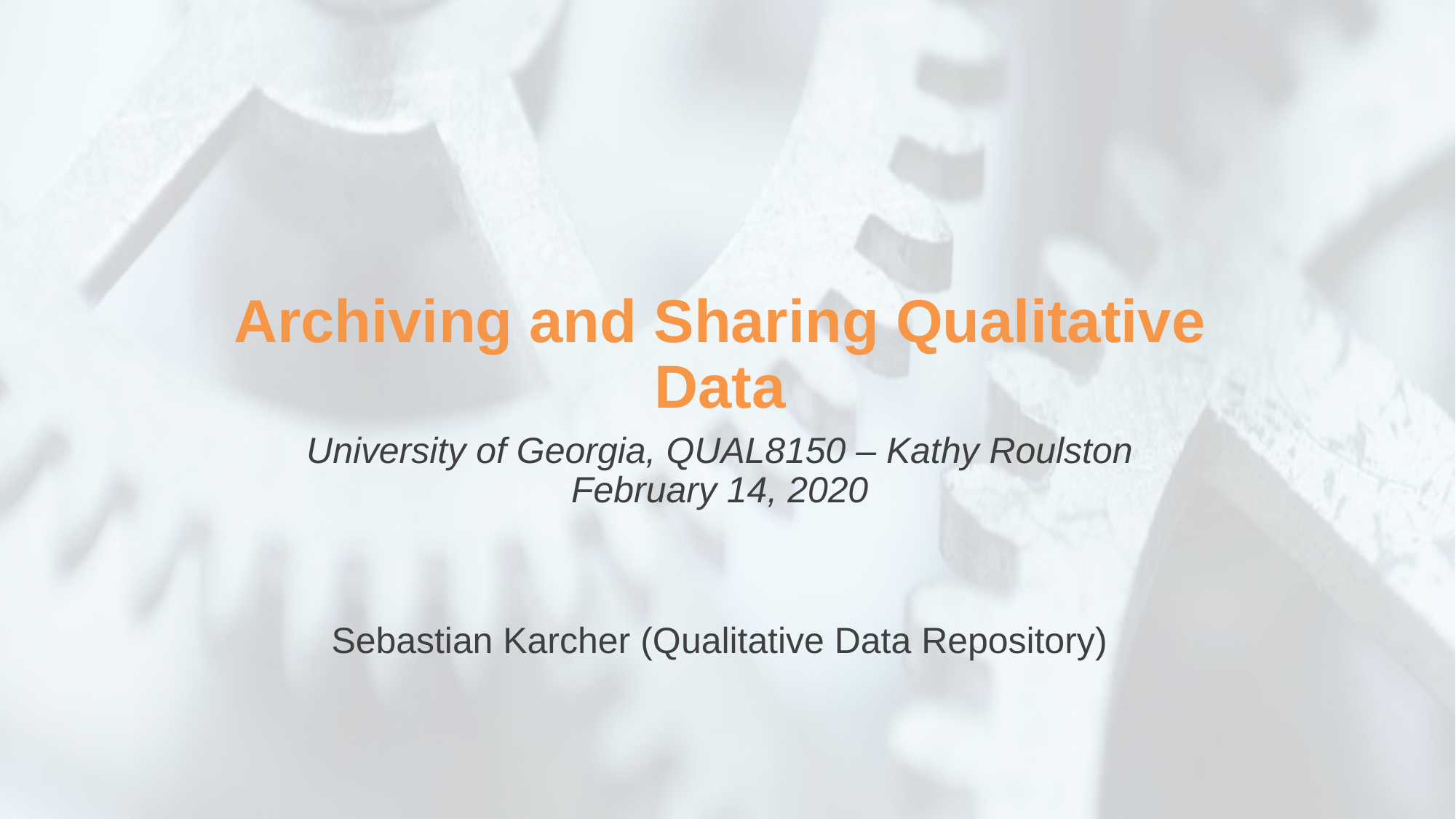

# Archiving and Sharing Qualitative Data
University of Georgia, QUAL8150 – Kathy Roulston
February 14, 2020
Sebastian Karcher (Qualitative Data Repository)